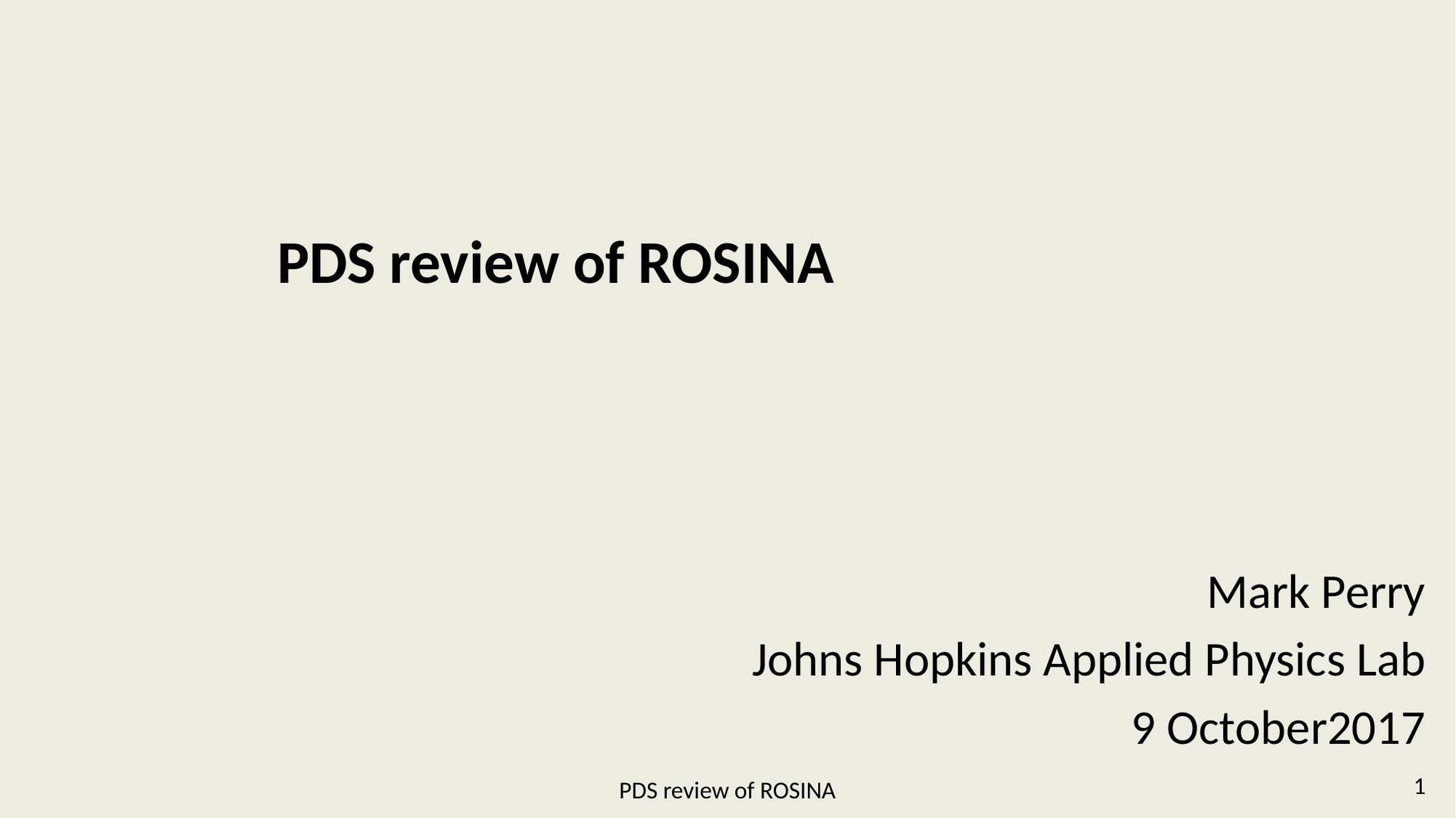

# PDS review of ROSINA
Mark Perry
Johns Hopkins Applied Physics Lab
9 October2017
1
PDS review of ROSINA